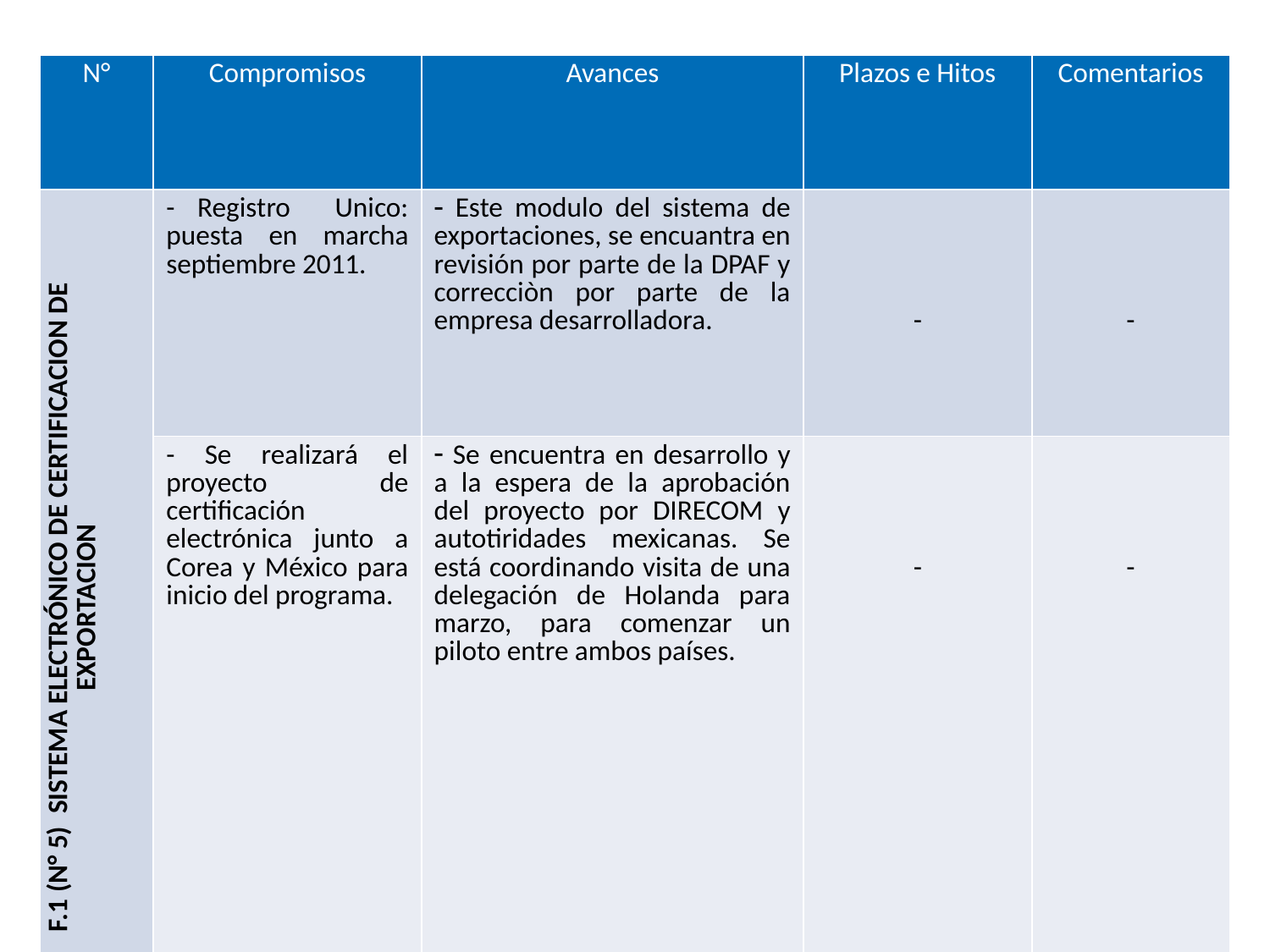

| N° | Compromisos | Avances | Plazos e Hitos | Comentarios |
| --- | --- | --- | --- | --- |
| F.1 (N° 5) SISTEMA ELECTRÓNICO DE CERTIFICACION DE EXPORTACION | - Registro Unico: puesta en marcha septiembre 2011. | Este modulo del sistema de exportaciones, se encuantra en revisión por parte de la DPAF y correcciòn por parte de la empresa desarrolladora. | - | - |
|  | - Se realizará el proyecto de certificación electrónica junto a Corea y México para inicio del programa. | Se encuentra en desarrollo y a la espera de la aprobación del proyecto por DIRECOM y autotiridades mexicanas. Se está coordinando visita de una delegación de Holanda para marzo, para comenzar un piloto entre ambos países. | - | - |